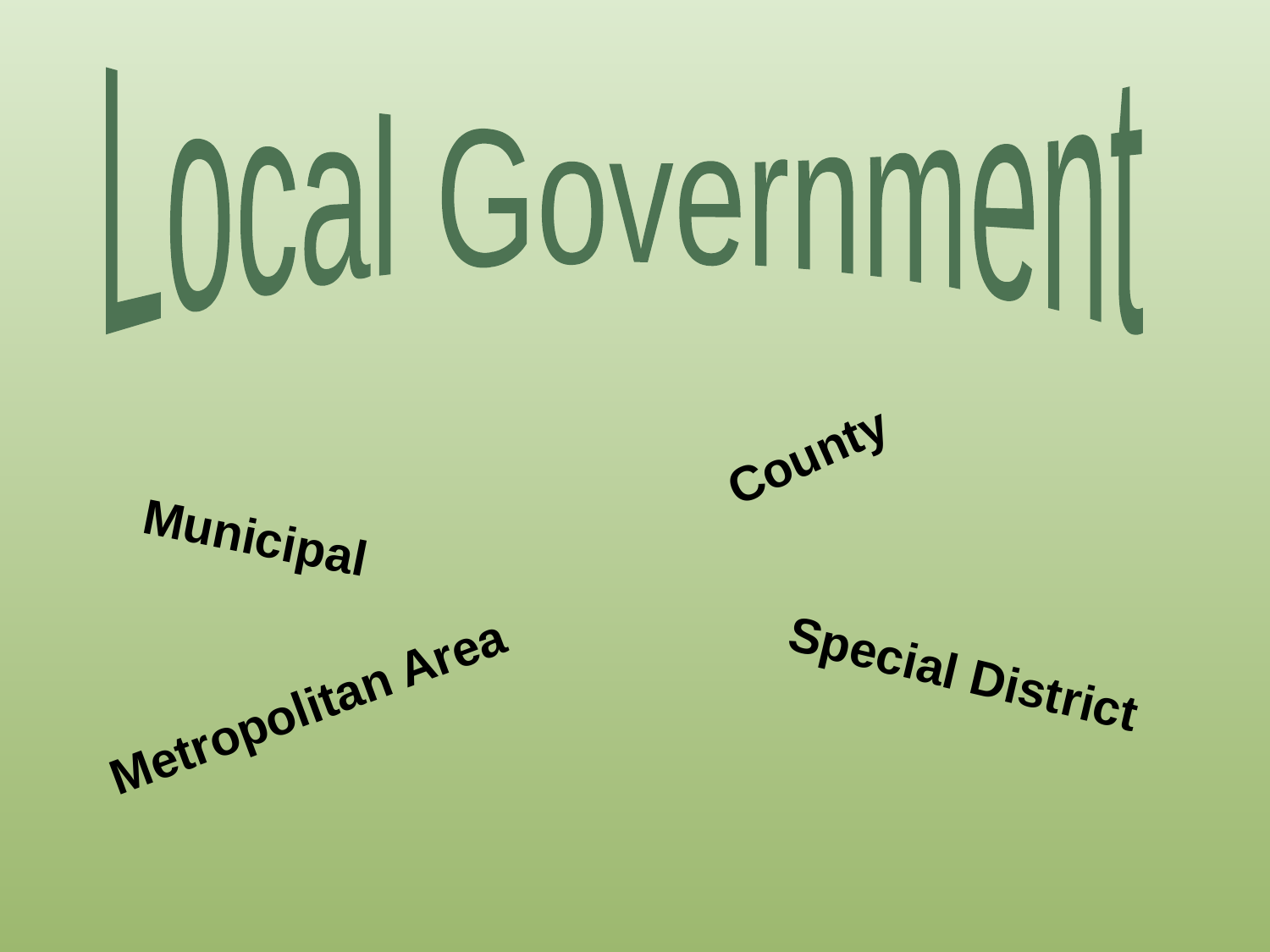

Local Government
County
Municipal
Special District
Metropolitan Area